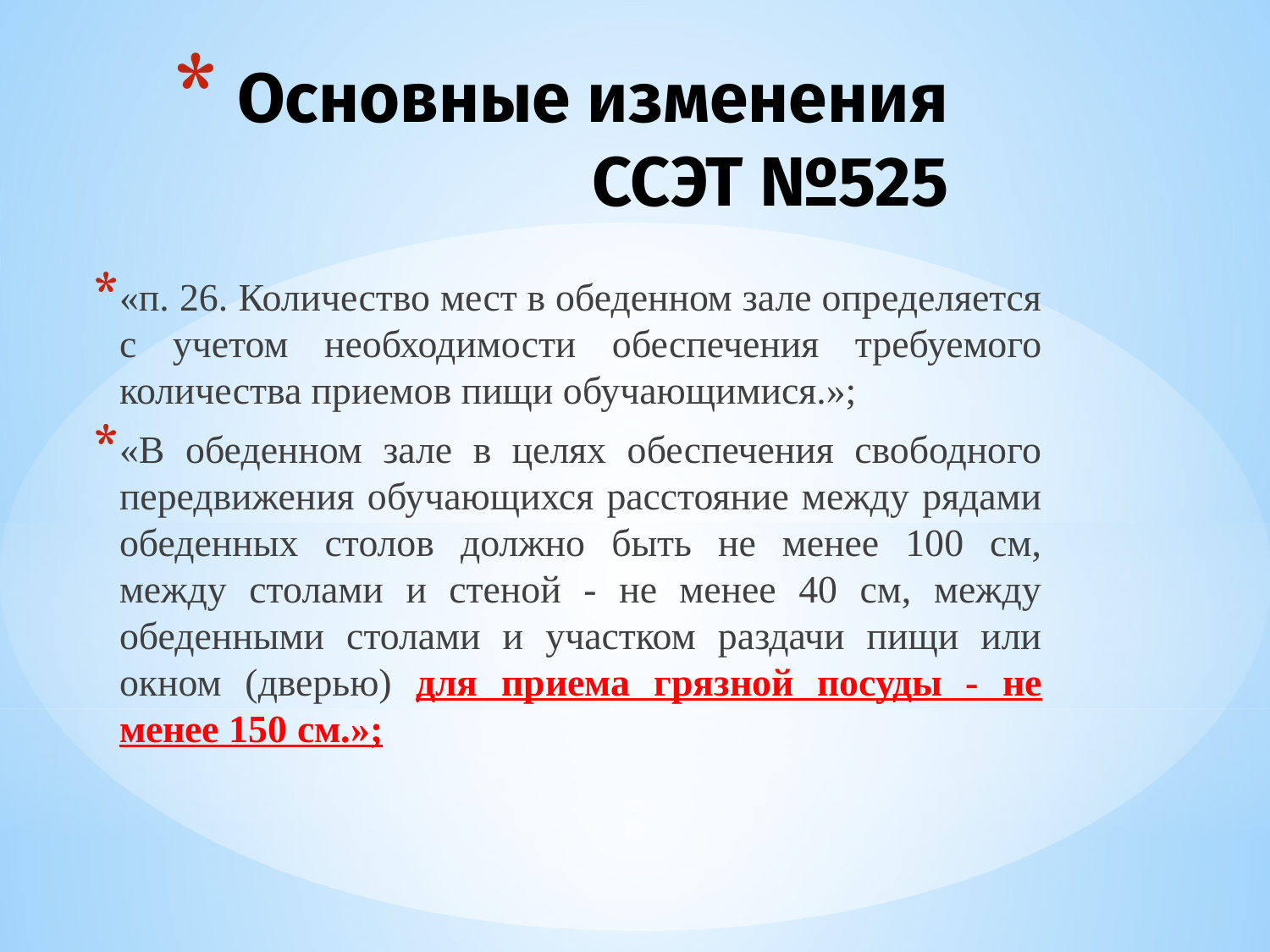

# Основные изменения ССЭТ №525
«п. 26. Количество мест в обеденном зале определяется с учетом необходимости обеспечения требуемого количества приемов пищи обучающимися.»;
«В обеденном зале в целях обеспечения свободного передвижения обучающихся расстояние между рядами обеденных столов должно быть не менее 100 см, между столами и стеной - не менее 40 см, между обеденными столами и участком раздачи пищи или окном (дверью) для приема грязной посуды - не менее 150 см.»;